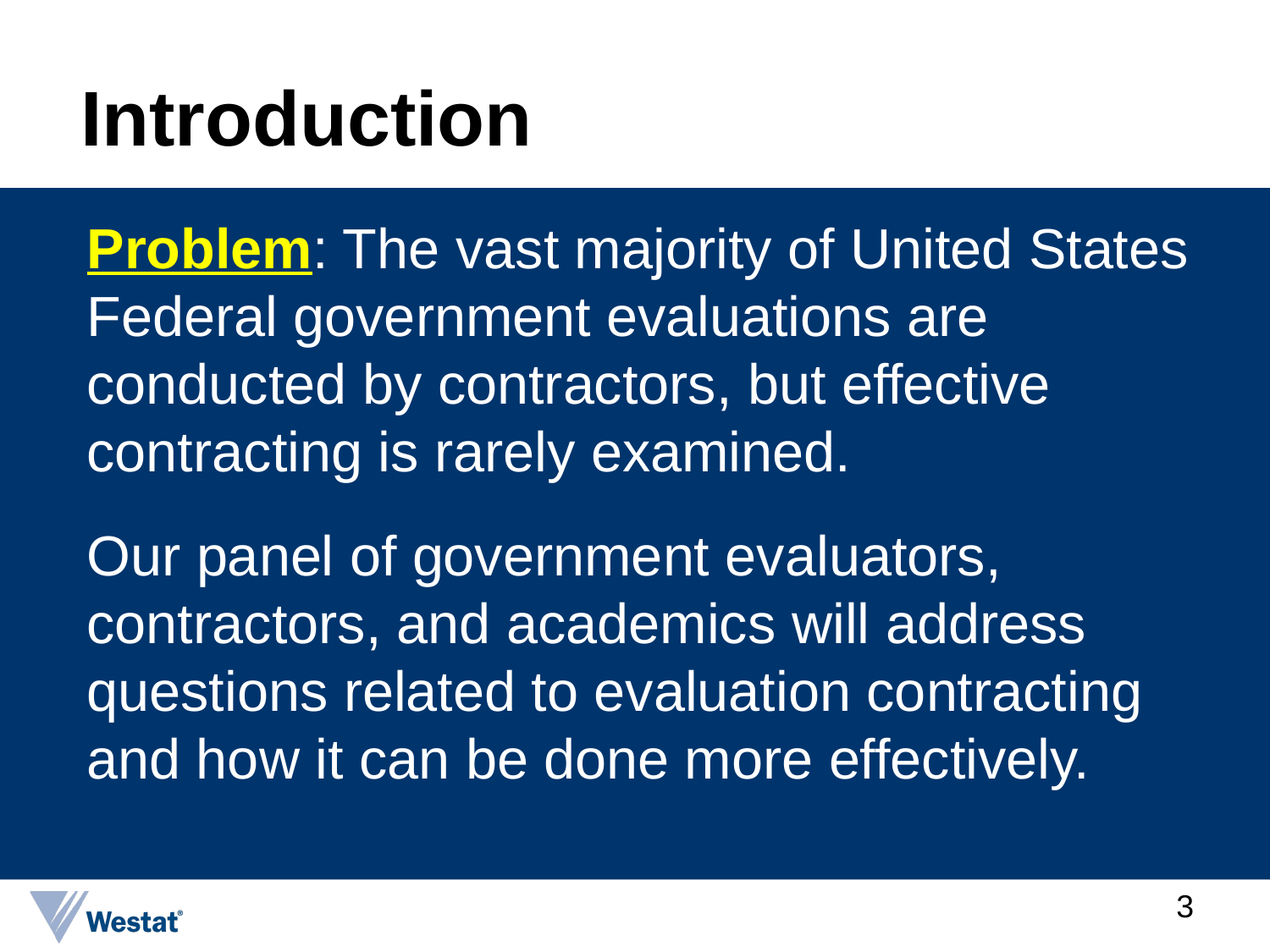

# Introduction
Problem: The vast majority of United States Federal government evaluations are conducted by contractors, but effective contracting is rarely examined.
Our panel of government evaluators, contractors, and academics will address questions related to evaluation contracting and how it can be done more effectively.
3